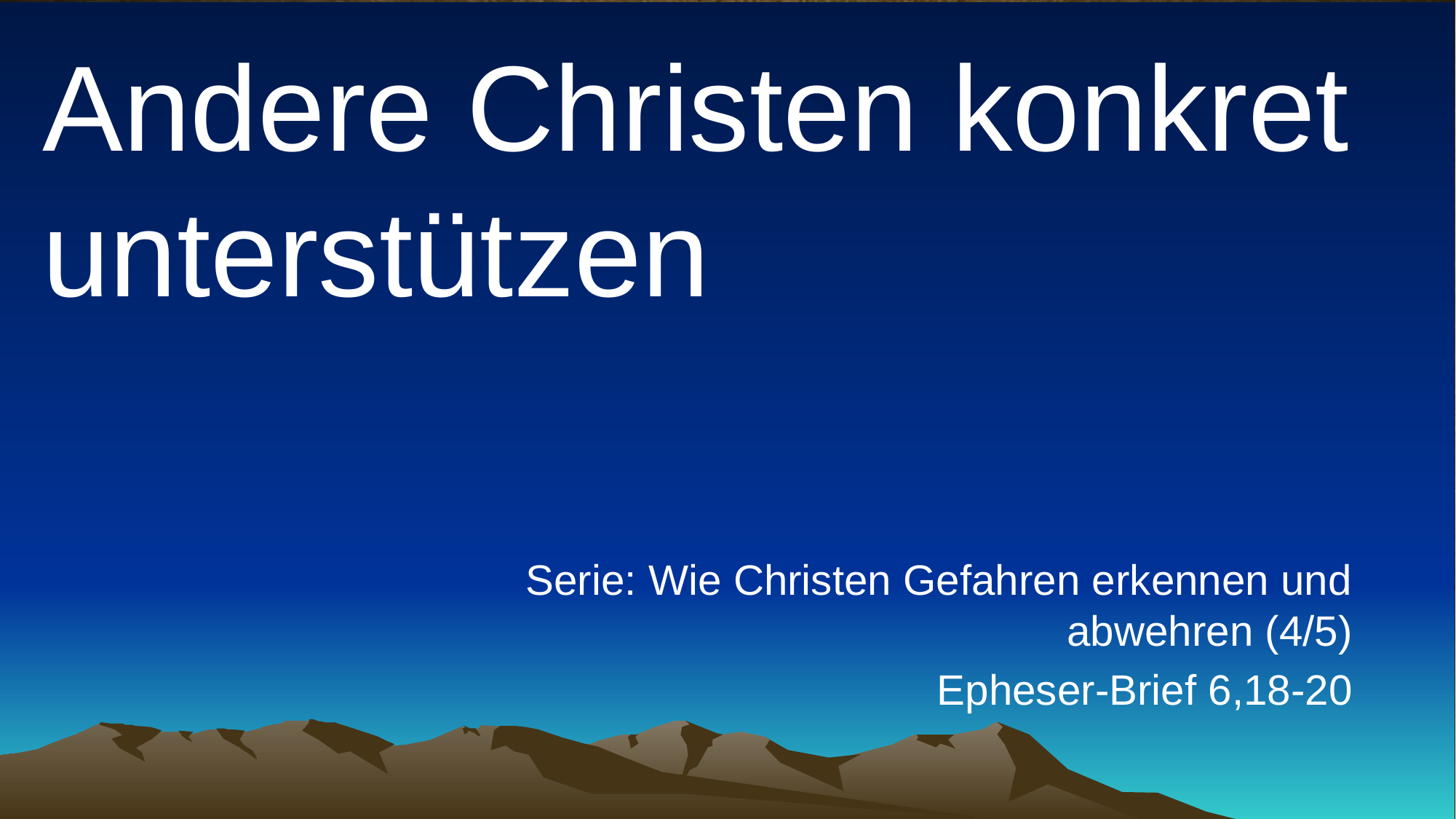

# Andere Christen konkret unterstützen
Serie: Wie Christen Gefahren erkennen und abwehren (4/5)
Epheser-Brief 6,18-20